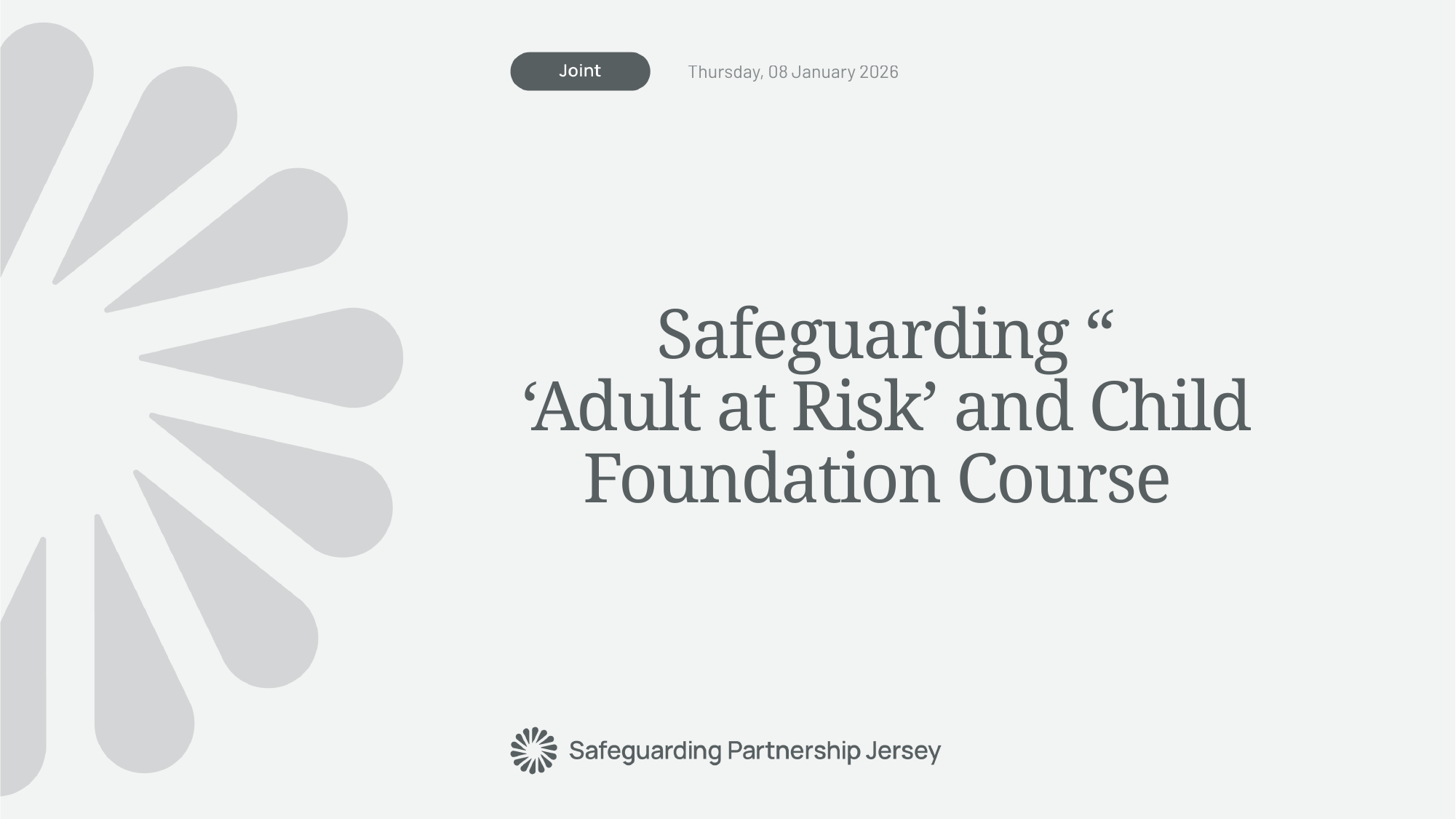

Thursday, 08 January 2026
# Safeguarding “ ‘Adult at Risk’ and Child Foundation Course